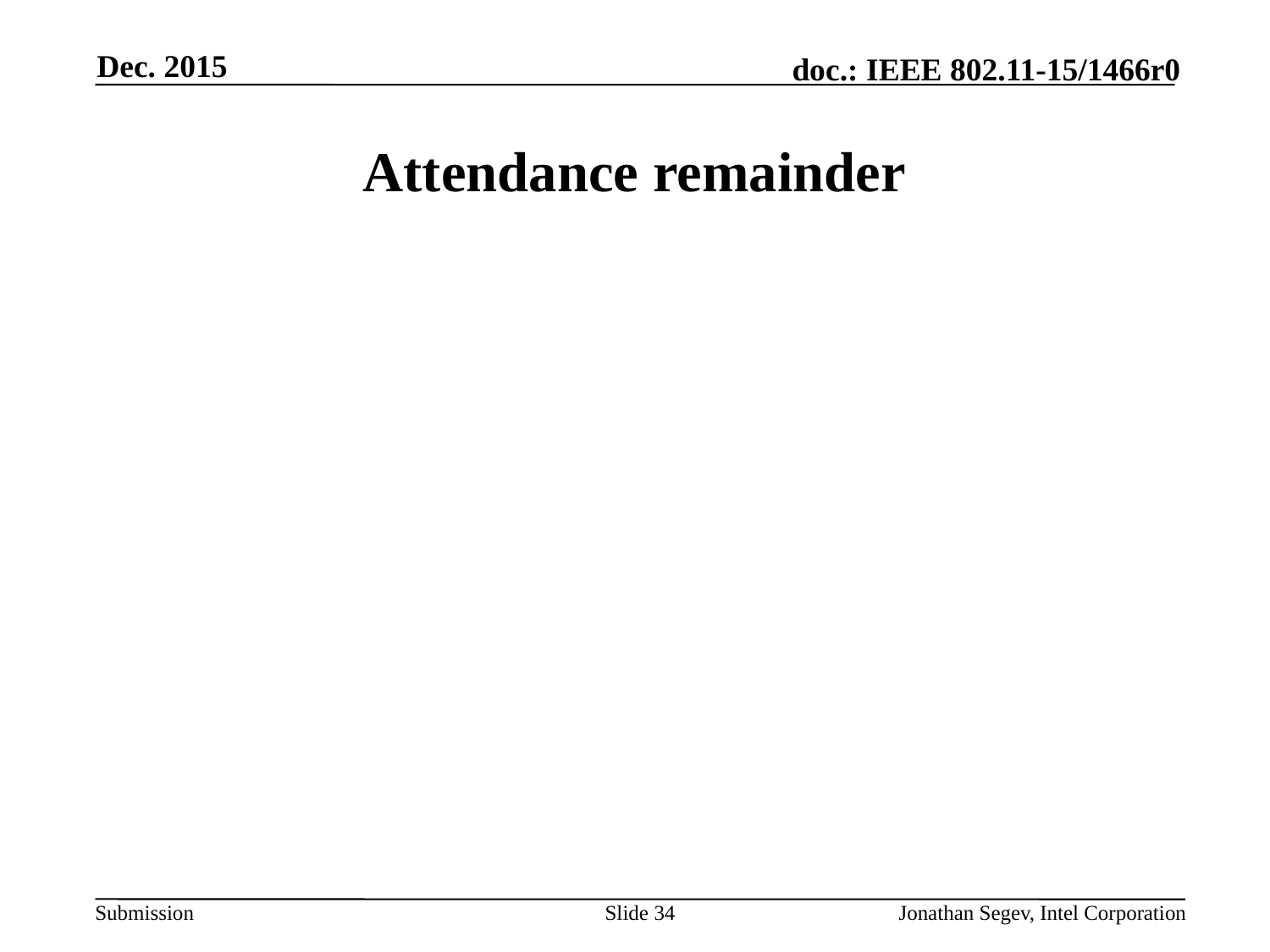

Dec. 2015
# Attendance remainder

Slide 34
Jonathan Segev, Intel Corporation